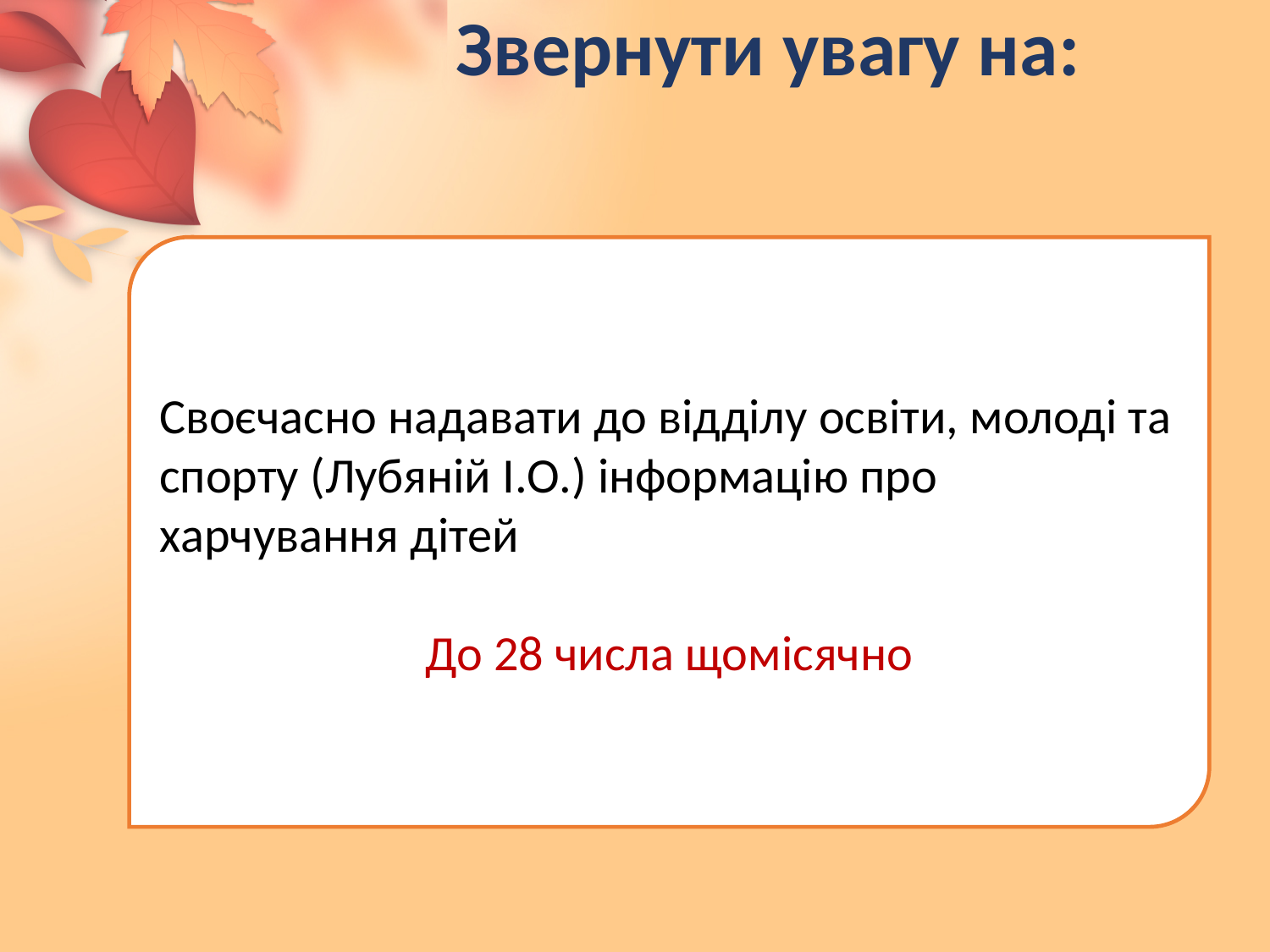

Звернути увагу на:
Своєчасно надавати до відділу освіти, молоді та спорту (Лубяній І.О.) інформацію про харчування дітей

До 28 числа щомісячно